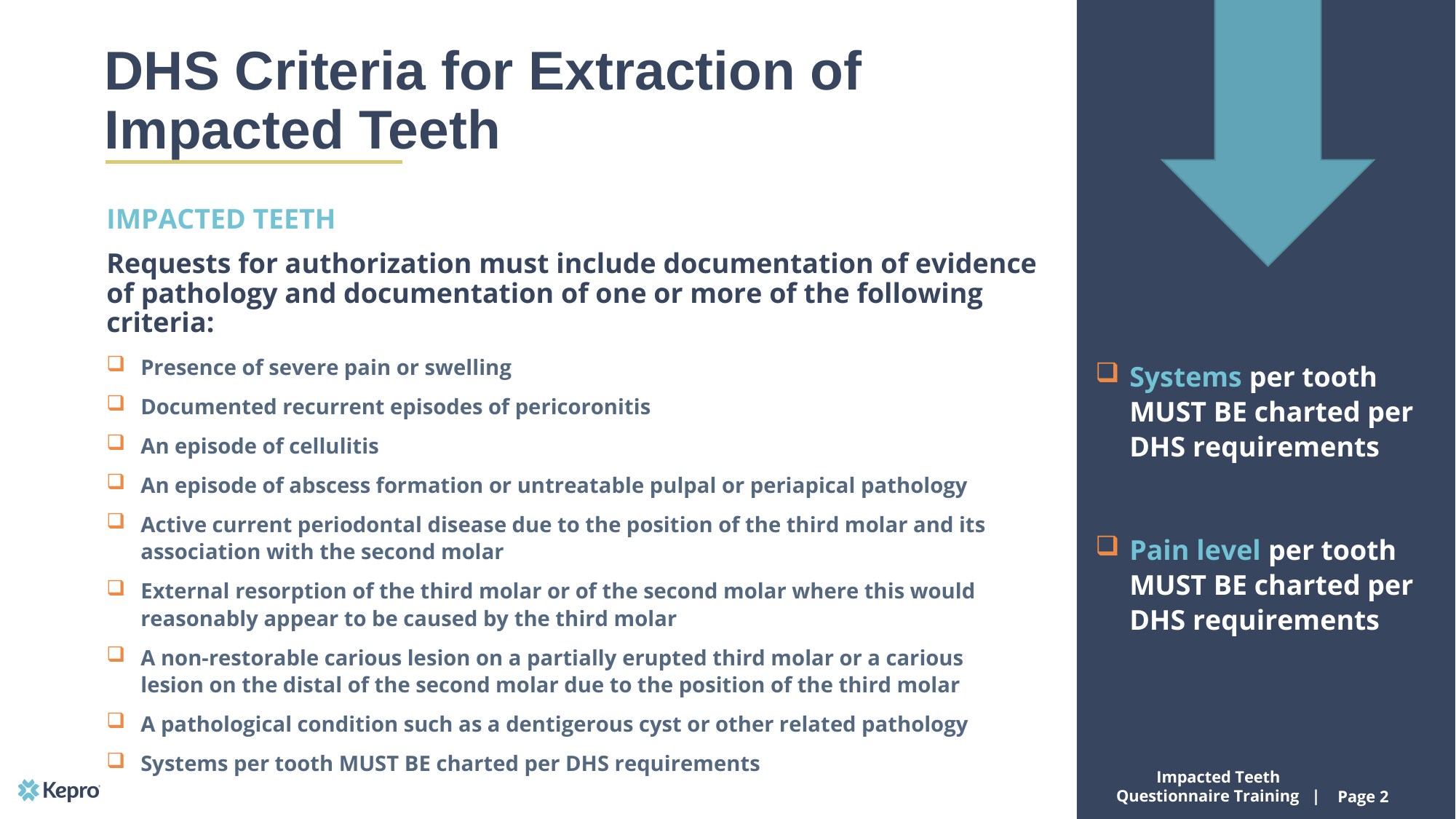

# DHS Criteria for Extraction of Impacted Teeth
IMPACTED TEETH
Requests for authorization must include documentation of evidence of pathology and documentation of one or more of the following criteria:

Presence of severe pain or swelling
Documented recurrent episodes of pericoronitis
An episode of cellulitis
An episode of abscess formation or untreatable pulpal or periapical pathology
Active current periodontal disease due to the position of the third molar and its association with the second molar
External resorption of the third molar or of the second molar where this would reasonably appear to be caused by the third molar
A non-restorable carious lesion on a partially erupted third molar or a carious lesion on the distal of the second molar due to the position of the third molar
A pathological condition such as a dentigerous cyst or other related pathology
Systems per tooth MUST BE charted per DHS requirements

Systems per tooth MUST BE charted per DHS requirements
Pain level per tooth MUST BE charted per DHS requirements
Impacted Teeth Questionnaire Training   |
Page 2